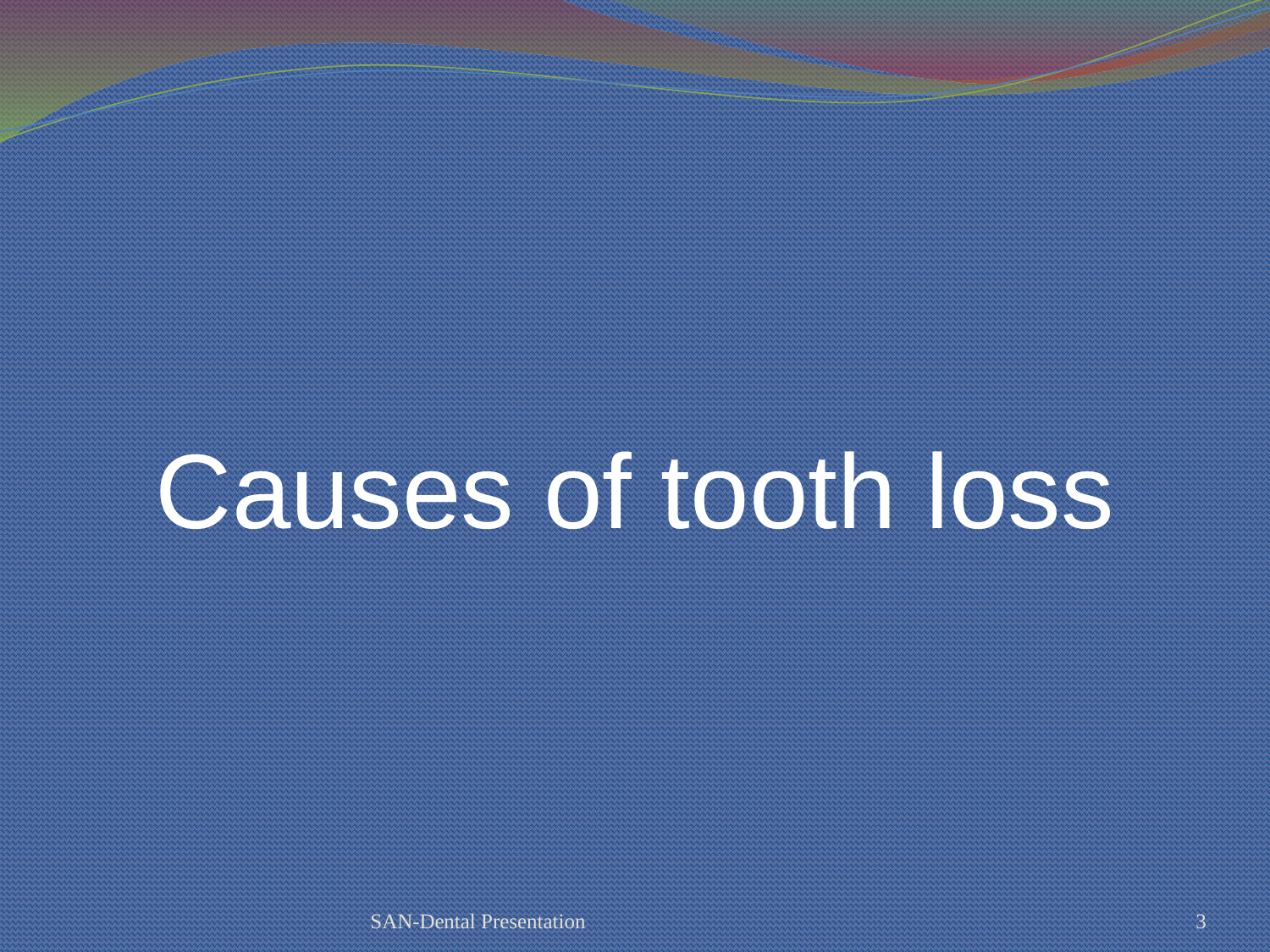

#

Causes of tooth loss
SAN-Dental Presentation
3